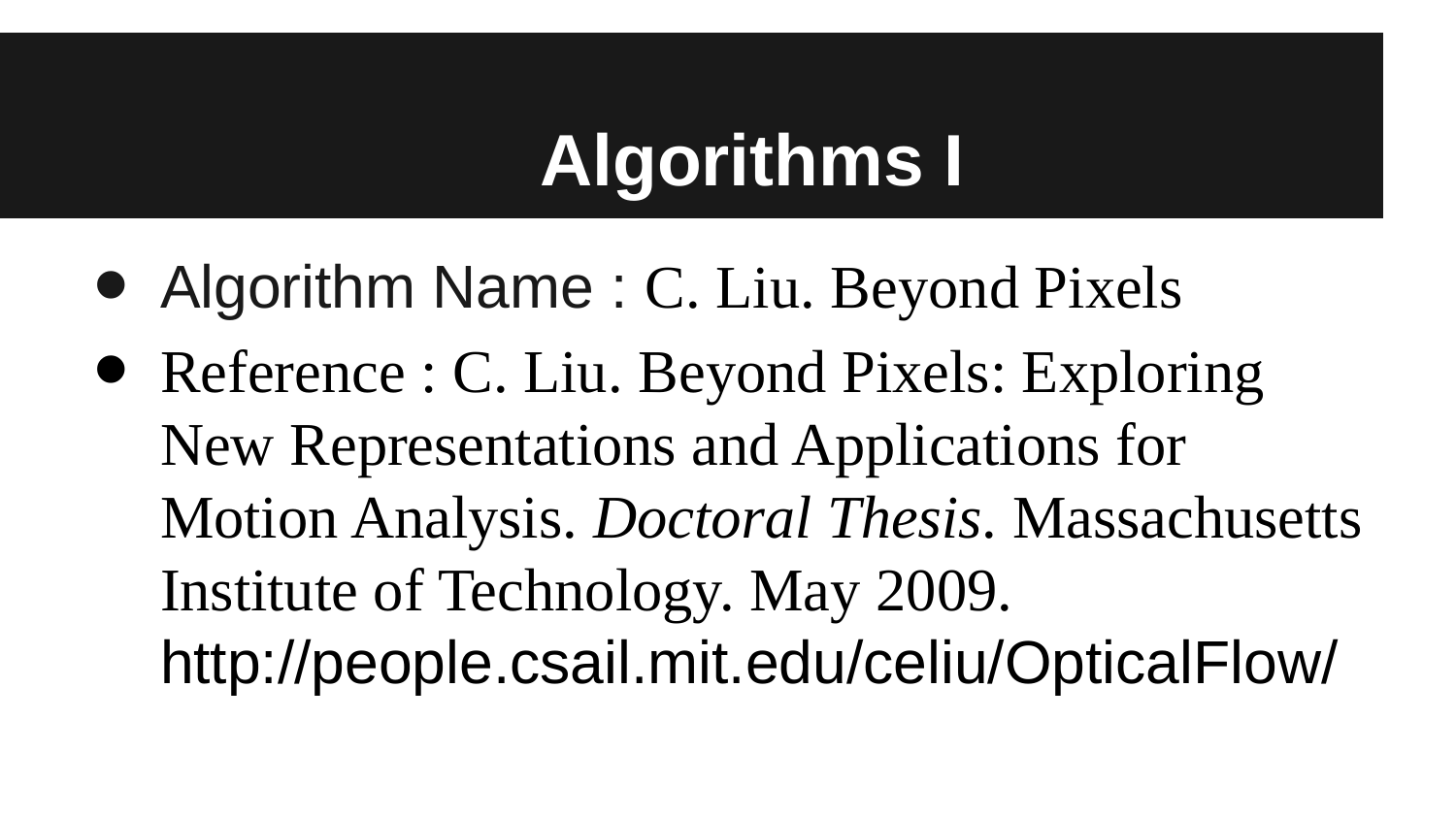

# Algorithms I
Algorithm Name : C. Liu. Beyond Pixels
Reference : C. Liu. Beyond Pixels: Exploring New Representations and Applications for Motion Analysis. Doctoral Thesis. Massachusetts Institute of Technology. May 2009.         http://people.csail.mit.edu/celiu/OpticalFlow/